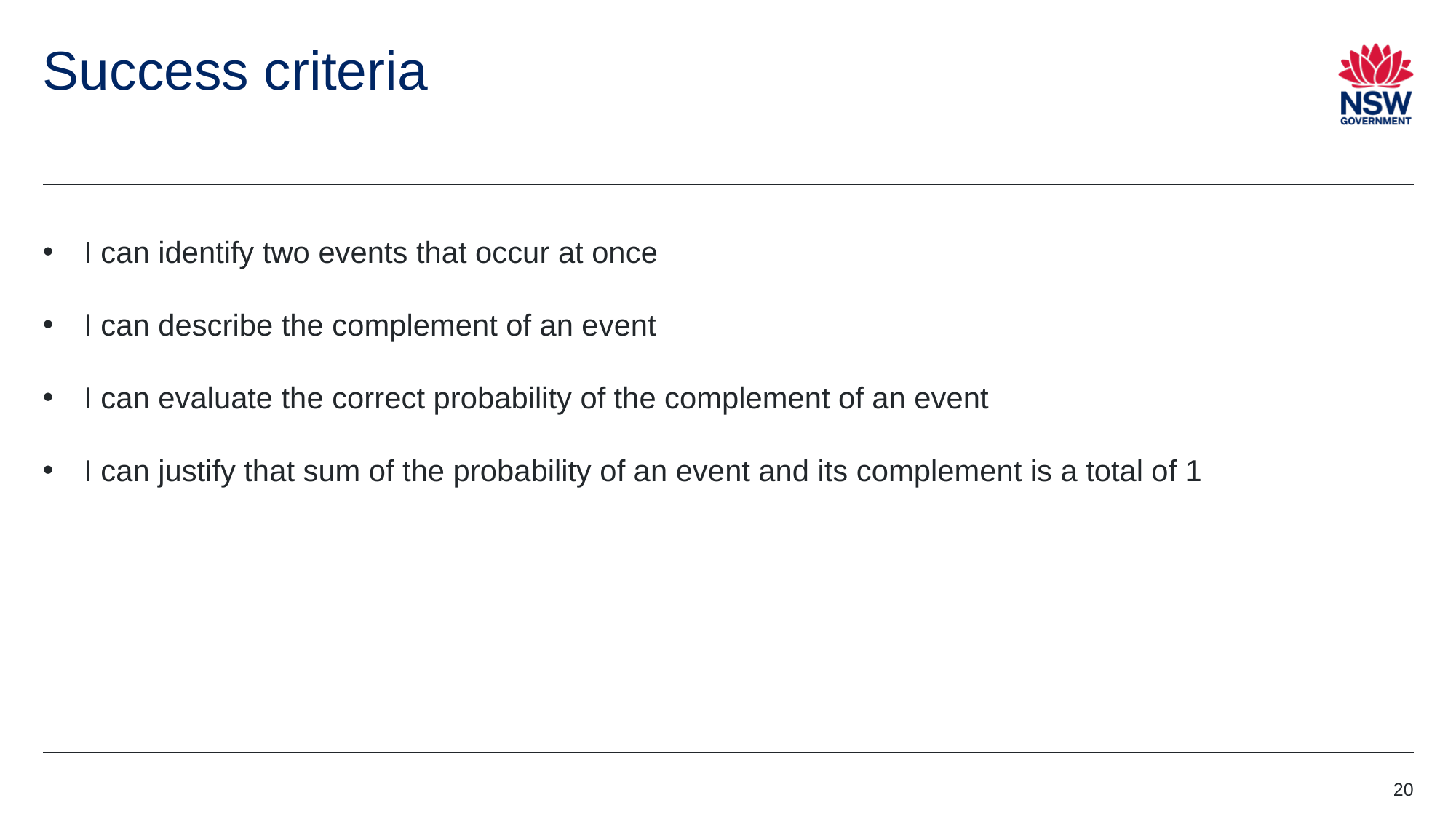

# Success criteria
I can identify two events that occur at once
I can describe the complement of an event
I can evaluate the correct probability of the complement of an event
I can justify that sum of the probability of an event and its complement is a total of 1

20